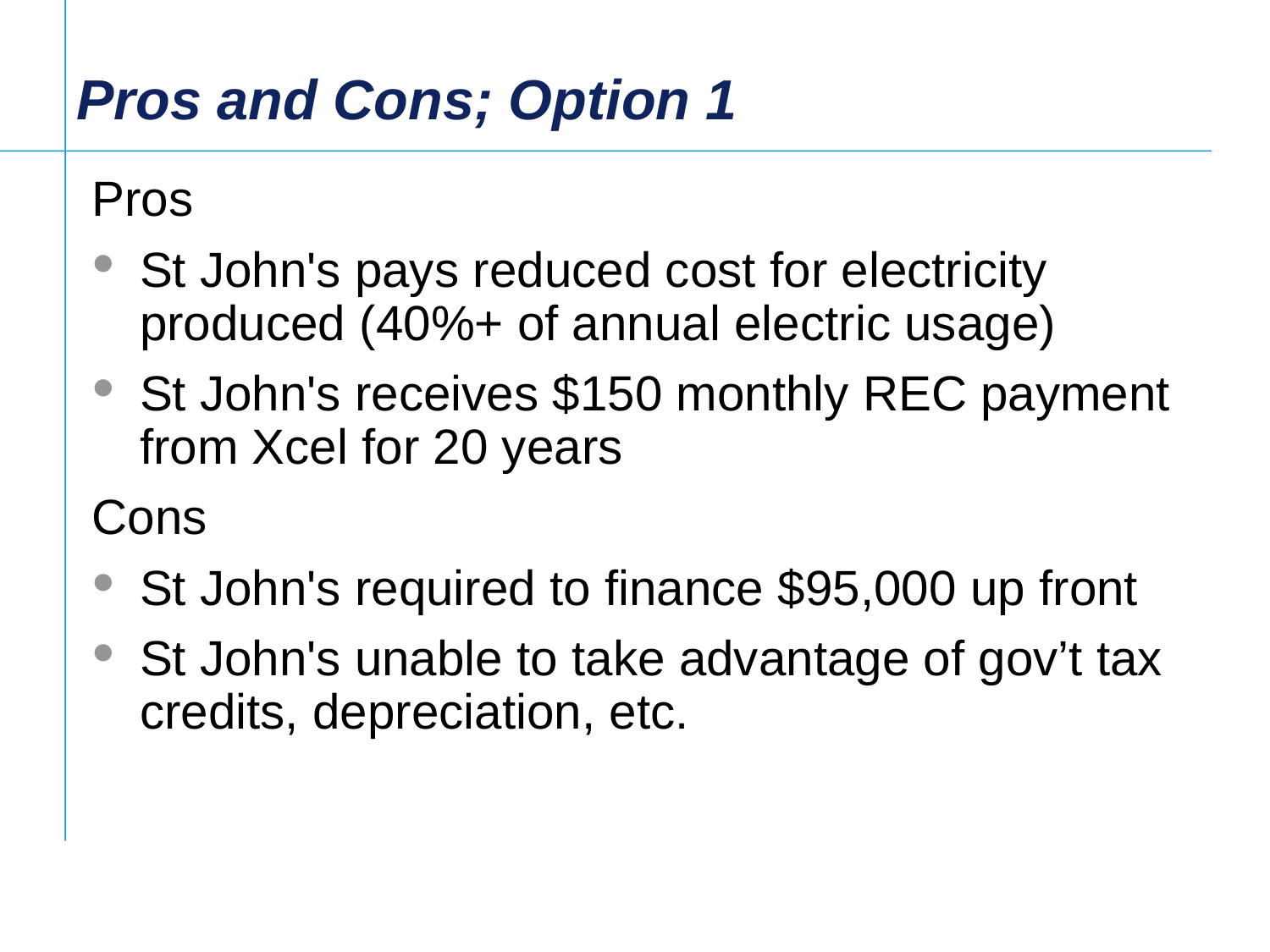

# Pros and Cons; Option 1
Pros
St John's pays reduced cost for electricity produced (40%+ of annual electric usage)
St John's receives $150 monthly REC payment from Xcel for 20 years
Cons
St John's required to finance $95,000 up front
St John's unable to take advantage of gov’t tax credits, depreciation, etc.